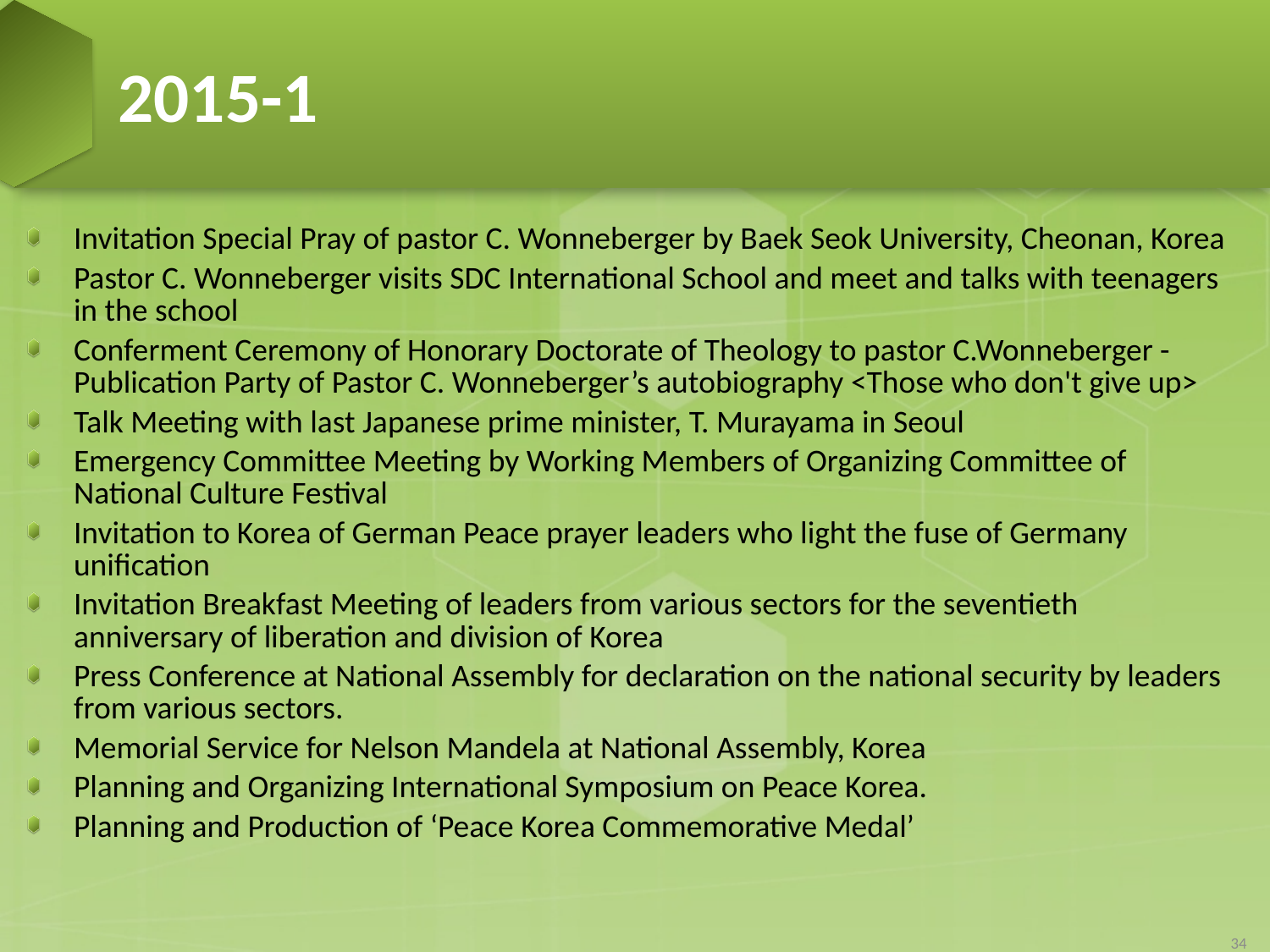

# 2015-1
Invitation Special Pray of pastor C. Wonneberger by Baek Seok University, Cheonan, Korea
Pastor C. Wonneberger visits SDC International School and meet and talks with teenagers in the school
Conferment Ceremony of Honorary Doctorate of Theology to pastor C.Wonneberger -Publication Party of Pastor C. Wonneberger’s autobiography <Those who don't give up>
Talk Meeting with last Japanese prime minister, T. Murayama in Seoul
Emergency Committee Meeting by Working Members of Organizing Committee of National Culture Festival
Invitation to Korea of German Peace prayer leaders who light the fuse of Germany unification
Invitation Breakfast Meeting of leaders from various sectors for the seventieth anniversary of liberation and division of Korea
Press Conference at National Assembly for declaration on the national security by leaders from various sectors.
Memorial Service for Nelson Mandela at National Assembly, Korea
Planning and Organizing International Symposium on Peace Korea.
Planning and Production of ‘Peace Korea Commemorative Medal’

34